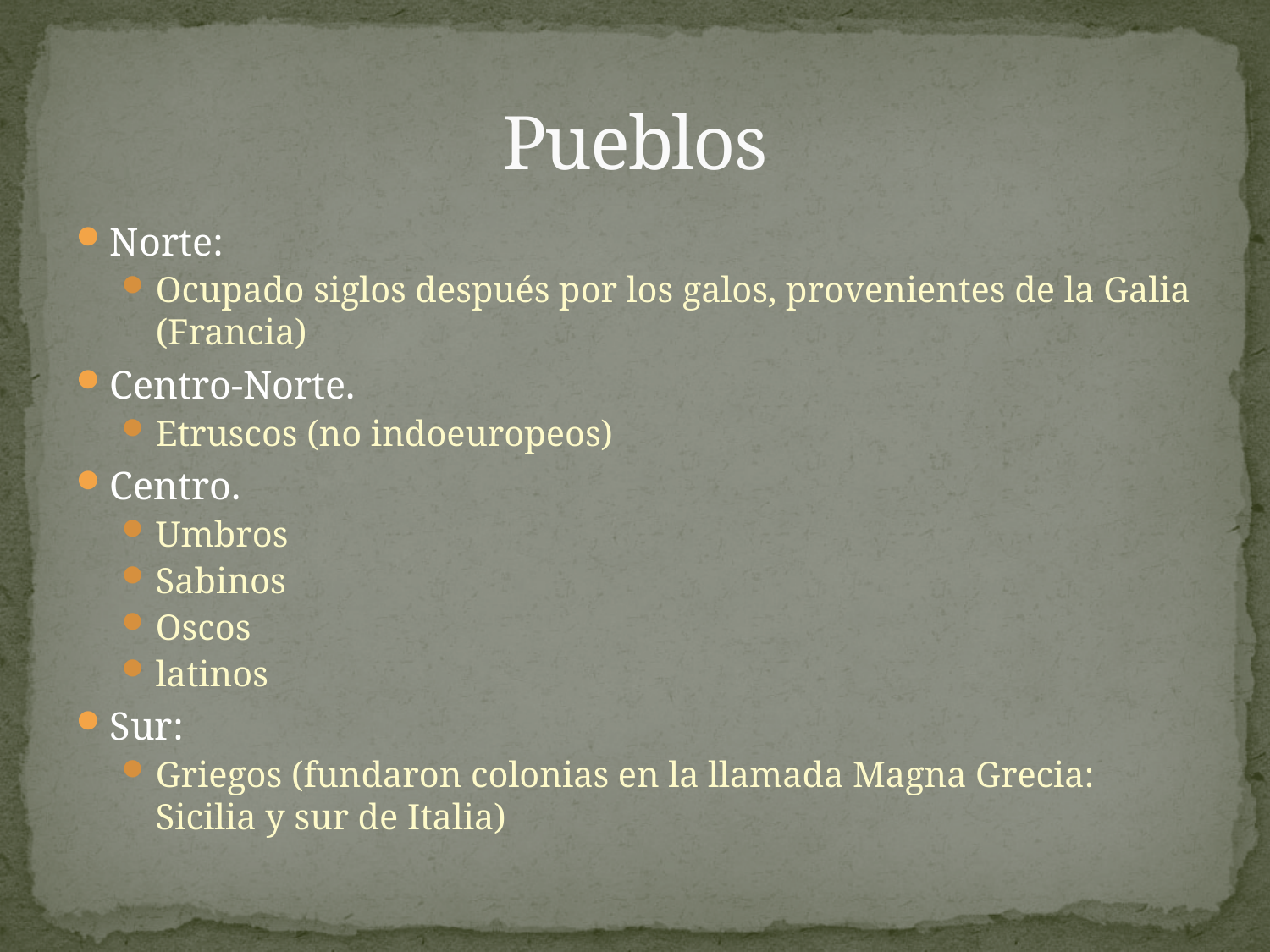

# Pueblos
Norte:
Ocupado siglos después por los galos, provenientes de la Galia (Francia)
Centro-Norte.
Etruscos (no indoeuropeos)
Centro.
Umbros
Sabinos
Oscos
latinos
Sur:
Griegos (fundaron colonias en la llamada Magna Grecia: Sicilia y sur de Italia)